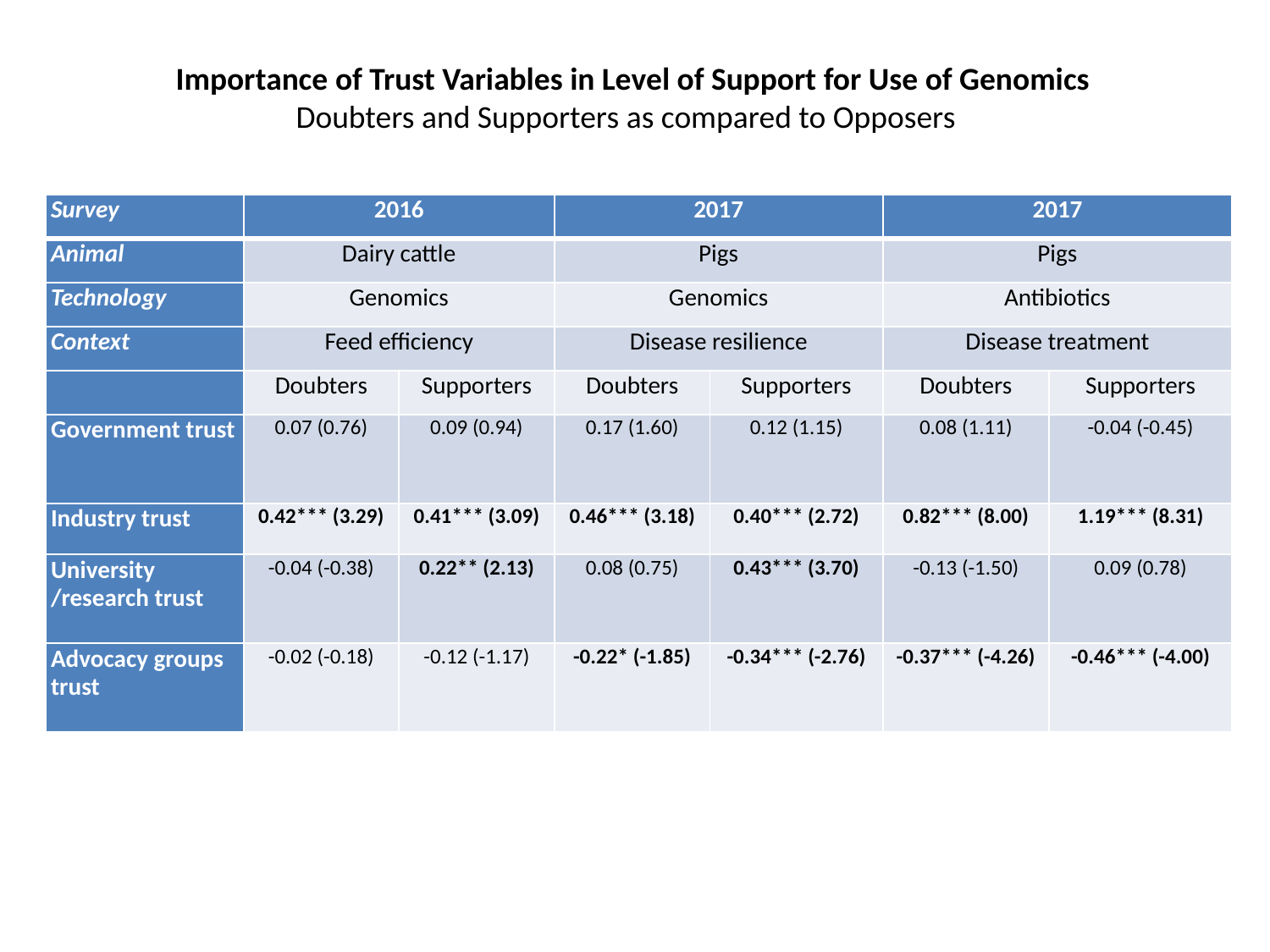

Importance of Trust Variables in Level of Support for Use of Genomics
Doubters and Supporters as compared to Opposers
| Survey | 2016 |  | 2017 |  | 2017 |  |
| --- | --- | --- | --- | --- | --- | --- |
| Animal | Dairy cattle |  | Pigs |  | Pigs |  |
| Technology | Genomics |  | Genomics |  | Antibiotics |  |
| Context | Feed efficiency |  | Disease resilience |  | Disease treatment |  |
|  | Doubters | Supporters | Doubters | Supporters | Doubters | Supporters |
| Government trust | 0.07 (0.76) | 0.09 (0.94) | 0.17 (1.60) | 0.12 (1.15) | 0.08 (1.11) | -0.04 (-0.45) |
| Industry trust | 0.42\*\*\* (3.29) | 0.41\*\*\* (3.09) | 0.46\*\*\* (3.18) | 0.40\*\*\* (2.72) | 0.82\*\*\* (8.00) | 1.19\*\*\* (8.31) |
| University /research trust | -0.04 (-0.38) | 0.22\*\* (2.13) | 0.08 (0.75) | 0.43\*\*\* (3.70) | -0.13 (-1.50) | 0.09 (0.78) |
| Advocacy groups trust | -0.02 (-0.18) | -0.12 (-1.17) | -0.22\* (-1.85) | -0.34\*\*\* (-2.76) | -0.37\*\*\* (-4.26) | -0.46\*\*\* (-4.00) |